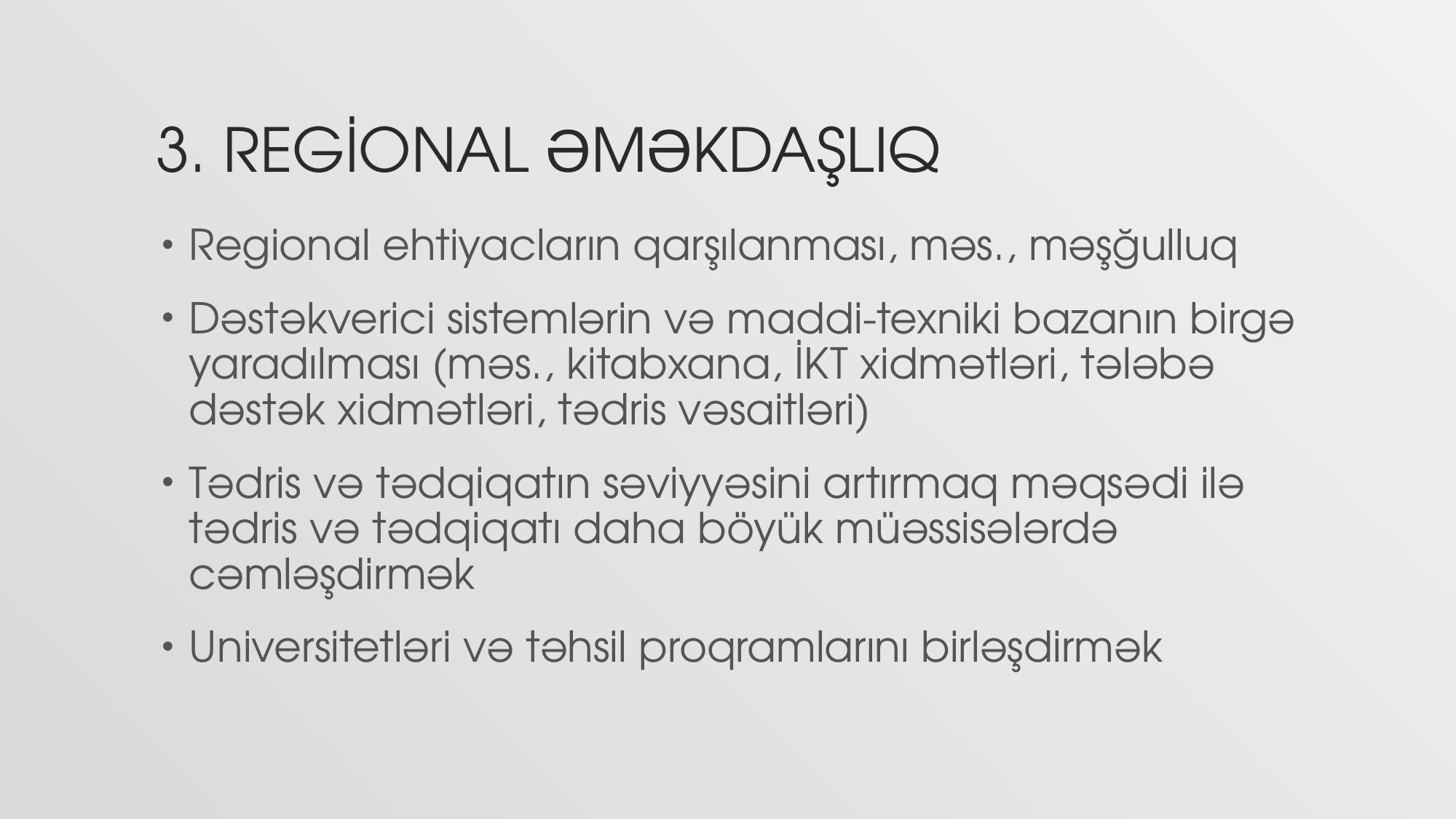

# 3. Regİonal əməkdaşlıq
Regional ehtiyacların qarşılanması, məs., məşğulluq
Dəstəkverici sistemlərin və maddi-texniki bazanın birgə yaradılması (məs., kitabxana, İKT xidmətləri, tələbə dəstək xidmətləri, tədris vəsaitləri)
Tədris və tədqiqatın səviyyəsini artırmaq məqsədi ilə tədris və tədqiqatı daha böyük müəssisələrdə cəmləşdirmək
Universitetləri və təhsil proqramlarını birləşdirmək